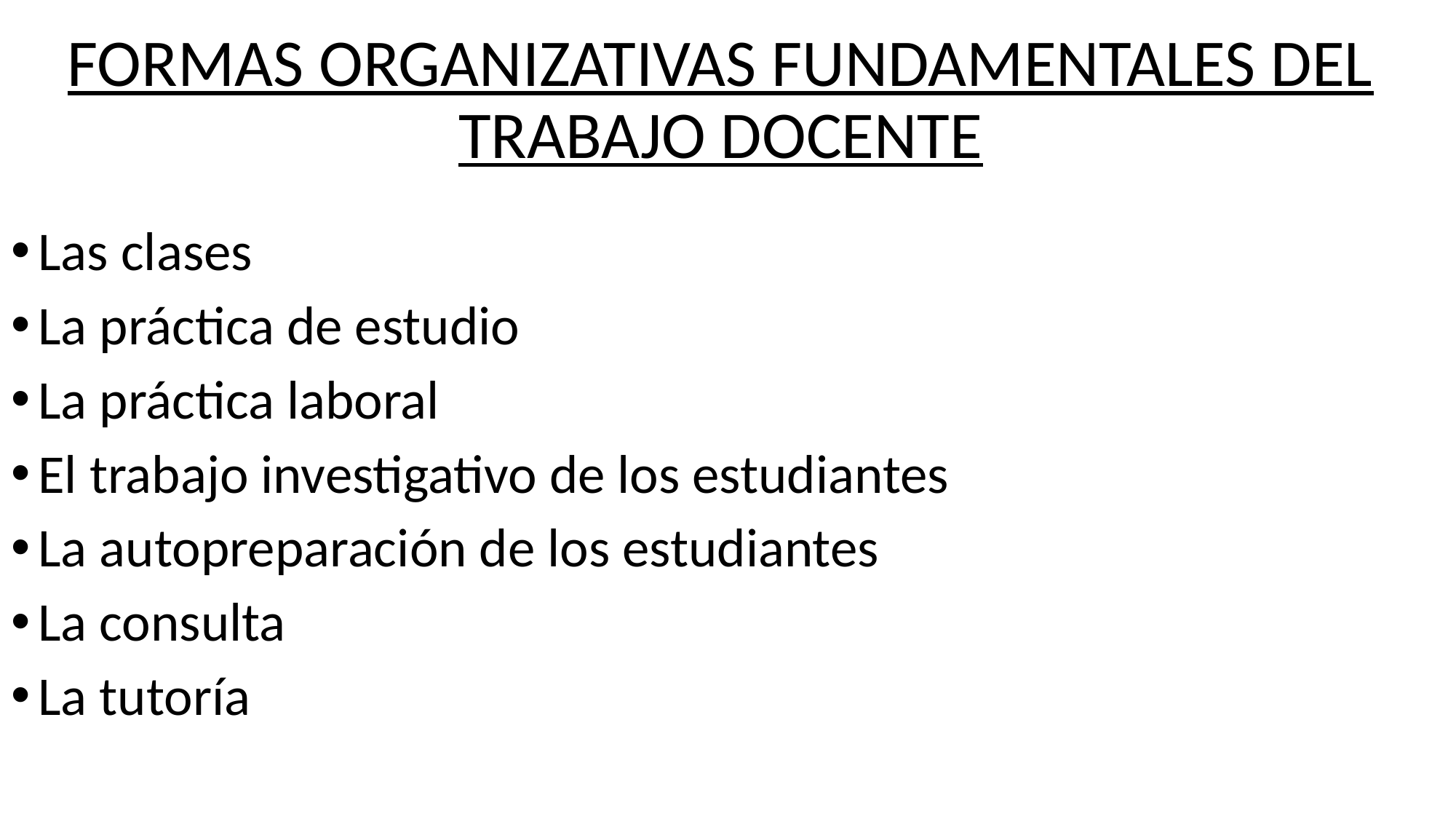

# FORMAS ORGANIZATIVAS FUNDAMENTALES DEL TRABAJO DOCENTE
Las clases
La práctica de estudio
La práctica laboral
El trabajo investigativo de los estudiantes
La autopreparación de los estudiantes
La consulta
La tutoría